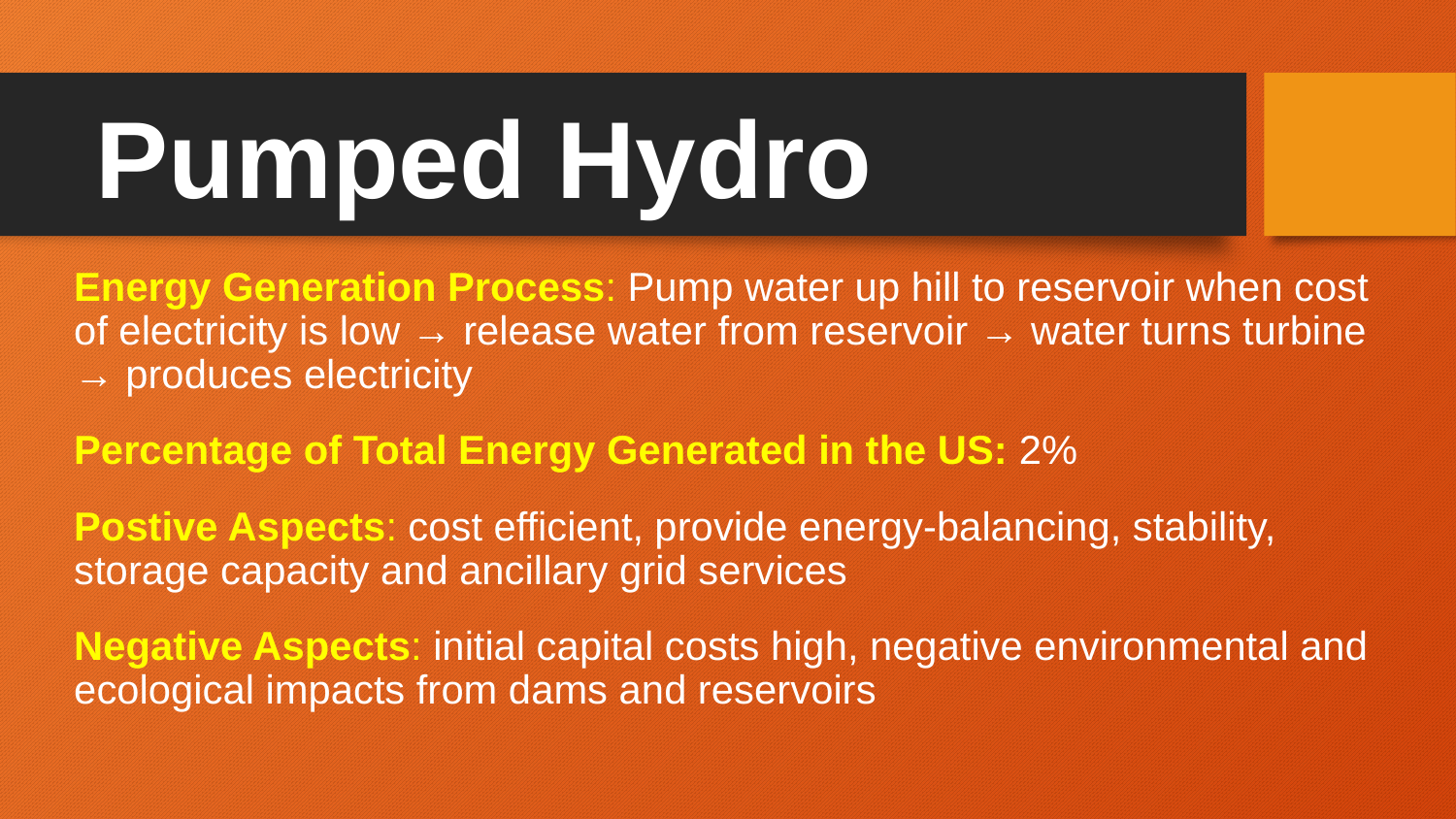

# Pumped Hydro
Energy Generation Process: Pump water up hill to reservoir when cost of electricity is low → release water from reservoir → water turns turbine → produces electricity
Percentage of Total Energy Generated in the US: 2%
Postive Aspects: cost efficient, provide energy-balancing, stability, storage capacity and ancillary grid services
Negative Aspects: initial capital costs high, negative environmental and ecological impacts from dams and reservoirs